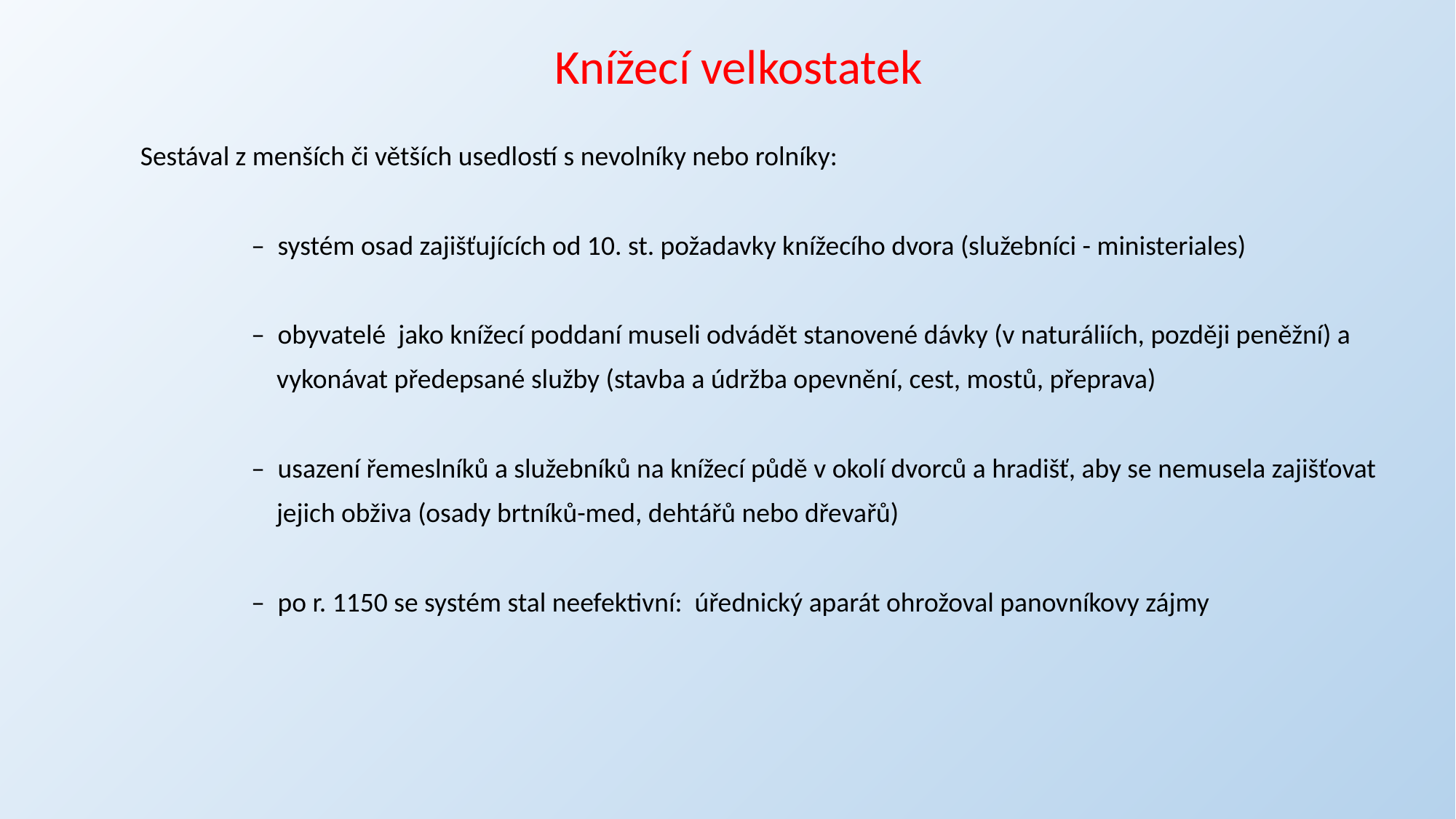

# Knížecí velkostatek
Sestával z menších či větších usedlostí s nevolníky nebo rolníky:

                  –  systém osad zajišťujících od 10. st. požadavky knížecího dvora (služebníci - ministeriales)

                  –  obyvatelé  jako knížecí poddaní museli odvádět stanovené dávky (v naturáliích, později peněžní) a
                      vykonávat předepsané služby (stavba a údržba opevnění, cest, mostů, přeprava)

                  –  usazení řemeslníků a služebníků na knížecí půdě v okolí dvorců a hradišť, aby se nemusela zajišťovat
                      jejich obživa (osady brtníků-med, dehtářů nebo dřevařů)

                  –  po r. 1150 se systém stal neefektivní:  úřednický aparát ohrožoval panovníkovy zájmy